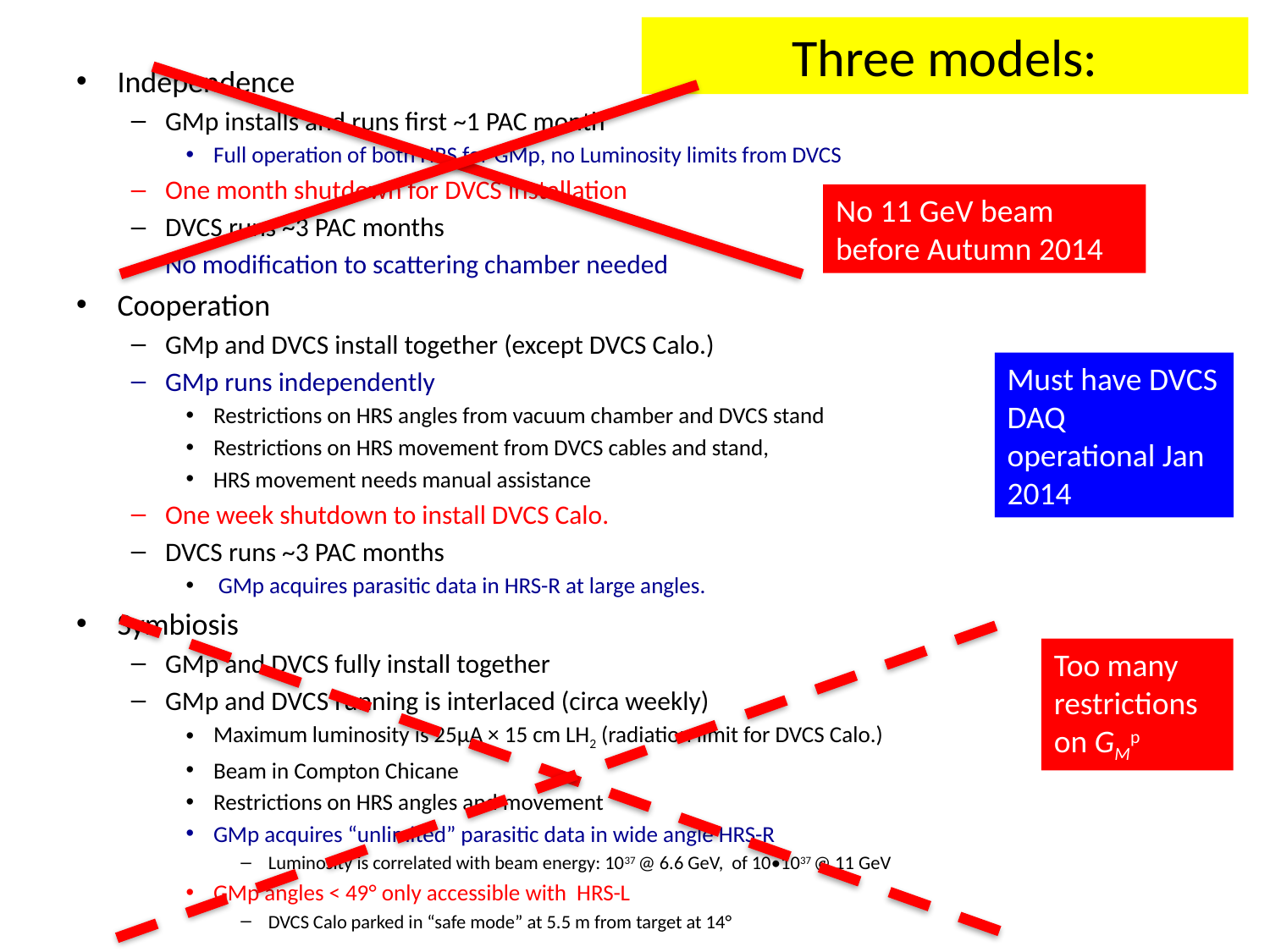

# Three models:
Independence
GMp installs and runs first ~1 PAC month
Full operation of both HRS for GMp, no Luminosity limits from DVCS
One month shutdown for DVCS installation
DVCS runs ~3 PAC months
No modification to scattering chamber needed
Cooperation
GMp and DVCS install together (except DVCS Calo.)
GMp runs independently
Restrictions on HRS angles from vacuum chamber and DVCS stand
Restrictions on HRS movement from DVCS cables and stand,
HRS movement needs manual assistance
One week shutdown to install DVCS Calo.
DVCS runs ~3 PAC months
 GMp acquires parasitic data in HRS-R at large angles.
Symbiosis
GMp and DVCS fully install together
GMp and DVCS running is interlaced (circa weekly)
Maximum luminosity is 25μA × 15 cm LH2 (radiation limit for DVCS Calo.)
Beam in Compton Chicane
Restrictions on HRS angles and movement
GMp acquires “unlimited” parasitic data in wide angle HRS-R
Luminosity is correlated with beam energy: 1037 @ 6.6 GeV,  of 10•1037 @ 11 GeV
GMp angles < 49° only accessible with  HRS-L
DVCS Calo parked in “safe mode” at 5.5 m from target at 14°
No 11 GeV beam before Autumn 2014
Must have DVCS
DAQ operational Jan 2014
Too many restrictions on GMp